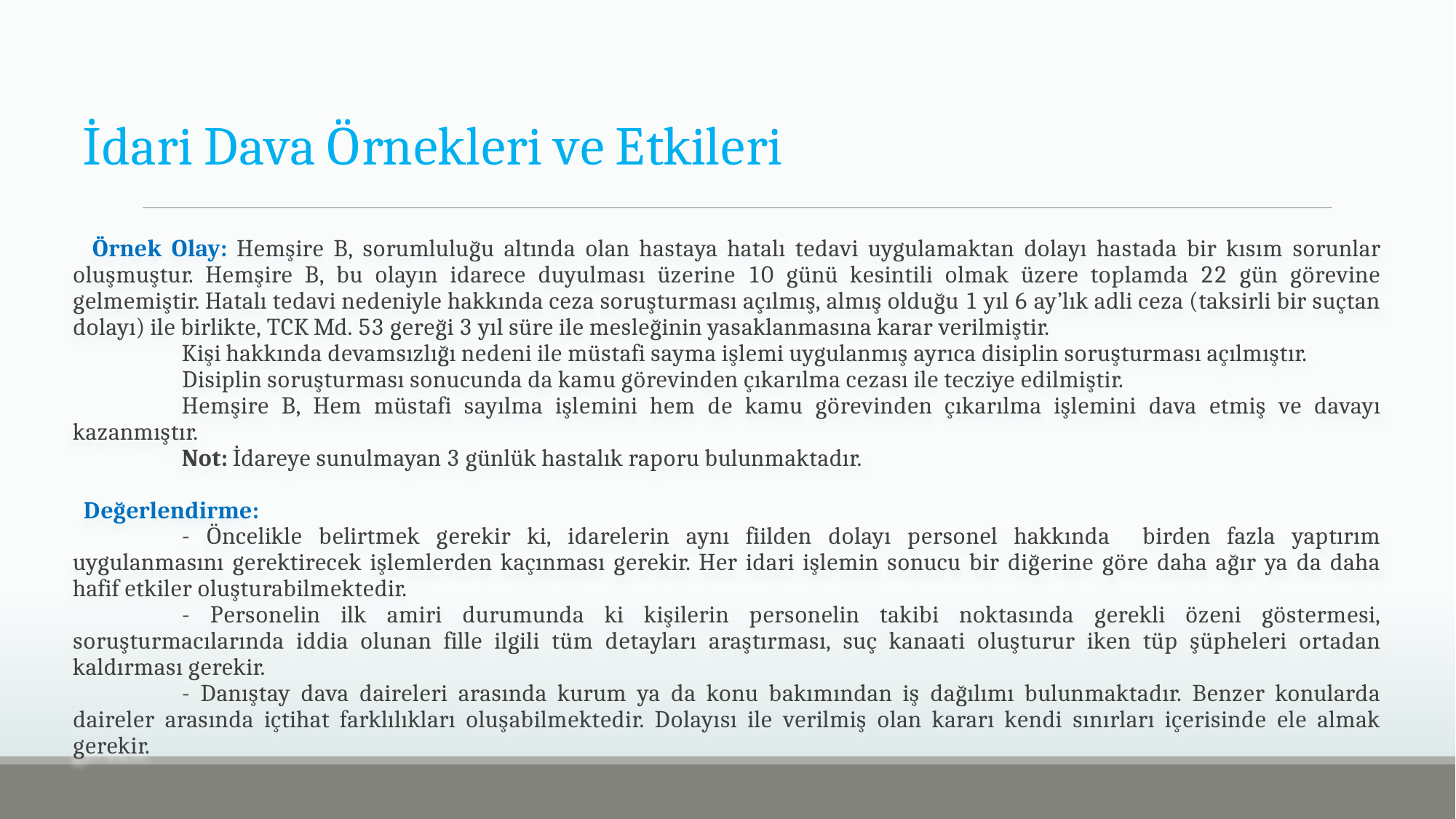

# İdari Dava Örnekleri ve Etkileri

  Örnek Olay: Hemşire B, sorumluluğu altında olan hastaya hatalı tedavi uygulamaktan dolayı hastada bir kısım sorunlar oluşmuştur. Hemşire B, bu olayın idarece duyulması üzerine 10 günü kesintili olmak üzere toplamda 22 gün görevine gelmemiştir. Hatalı tedavi nedeniyle hakkında ceza soruşturması açılmış, almış olduğu 1 yıl 6 ay’lık adli ceza (taksirli bir suçtan dolayı) ile birlikte, TCK Md. 53 gereği 3 yıl süre ile mesleğinin yasaklanmasına karar verilmiştir.
	Kişi hakkında devamsızlığı nedeni ile müstafi sayma işlemi uygulanmış ayrıca disiplin soruşturması açılmıştır.
	Disiplin soruşturması sonucunda da kamu görevinden çıkarılma cezası ile tecziye edilmiştir.
	Hemşire B, Hem müstafi sayılma işlemini hem de kamu görevinden çıkarılma işlemini dava etmiş ve davayı kazanmıştır.
	Not: İdareye sunulmayan 3 günlük hastalık raporu bulunmaktadır.

  Değerlendirme:
	- Öncelikle belirtmek gerekir ki, idarelerin aynı fiilden dolayı personel hakkında  birden fazla yaptırım uygulanmasını gerektirecek işlemlerden kaçınması gerekir. Her idari işlemin sonucu bir diğerine göre daha ağır ya da daha hafif etkiler oluşturabilmektedir.
	- Personelin ilk amiri durumunda ki kişilerin personelin takibi noktasında gerekli özeni göstermesi, soruşturmacılarında iddia olunan fille ilgili tüm detayları araştırması, suç kanaati oluşturur iken tüp şüpheleri ortadan kaldırması gerekir.
	- Danıştay dava daireleri arasında kurum ya da konu bakımından iş dağılımı bulunmaktadır. Benzer konularda daireler arasında içtihat farklılıkları oluşabilmektedir. Dolayısı ile verilmiş olan kararı kendi sınırları içerisinde ele almak gerekir.